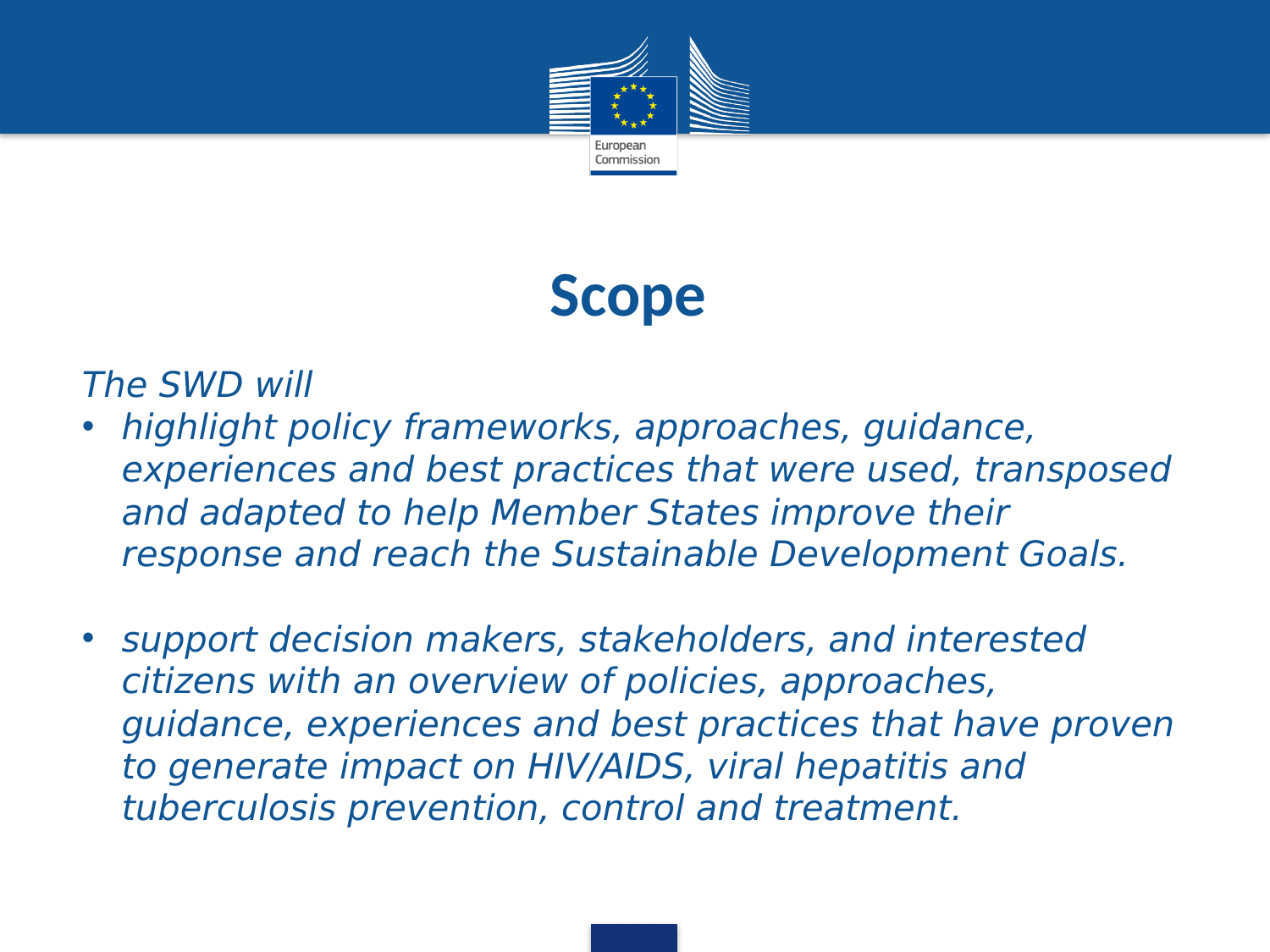

# Scope
The SWD will
highlight policy frameworks, approaches, guidance, experiences and best practices that were used, transposed and adapted to help Member States improve their response and reach the Sustainable Development Goals.

support decision makers, stakeholders, and interested citizens with an overview of policies, approaches, guidance, experiences and best practices that have proven to generate impact on HIV/AIDS, viral hepatitis and tuberculosis prevention, control and treatment.
Source: ECDC. Monitoring implementation of the Dublin Declaration on Partnership to Fight HIV/AIDS in Europe and Central Asia. 2016. (unpublished data)